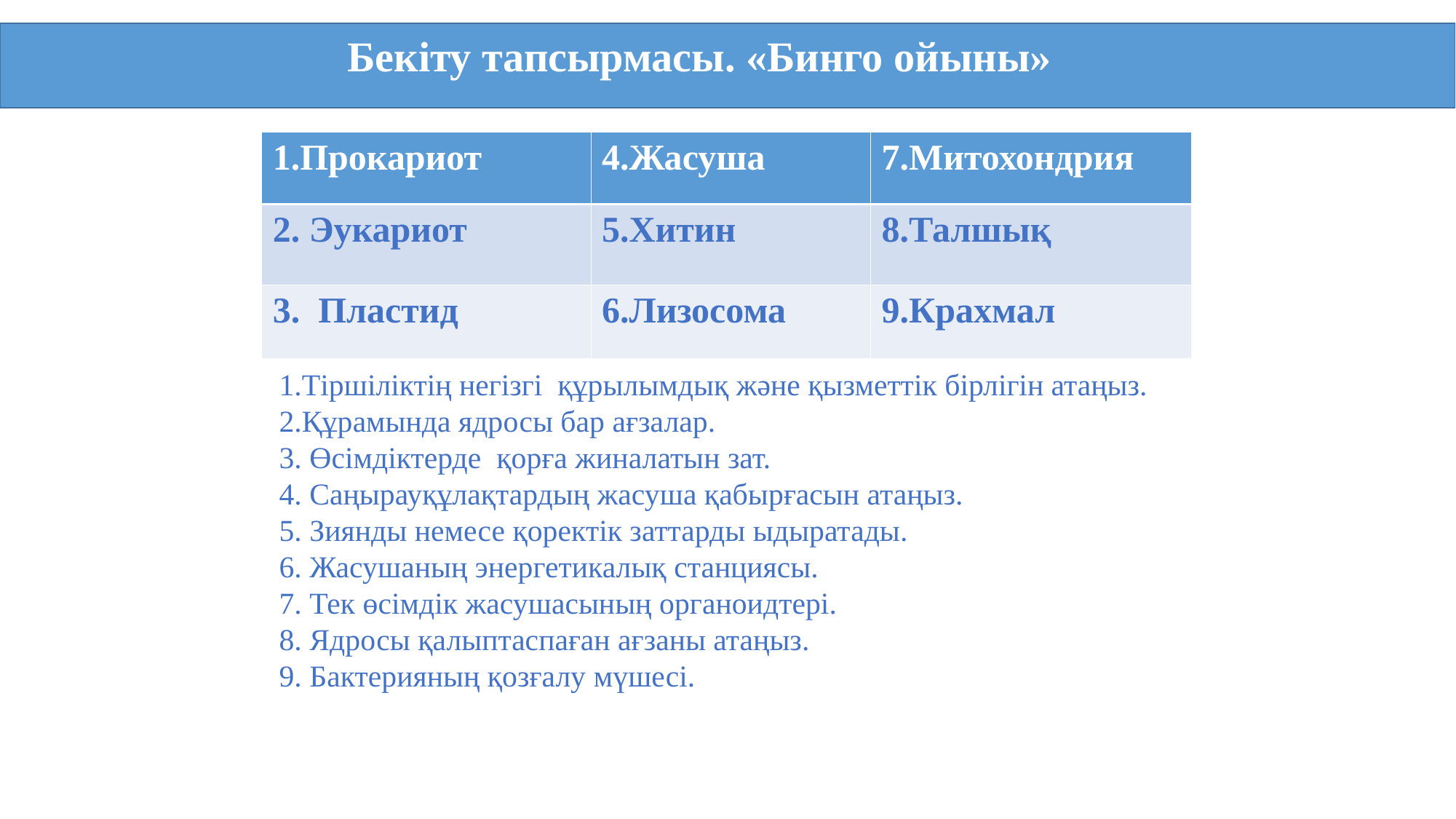

Бекіту тапсырмасы. «Бинго ойыны»
| 1.Прокариот | 4.Жасуша | 7.Митохондрия |
| --- | --- | --- |
| 2. Эукариот | 5.Хитин | 8.Талшық |
| 3. Пластид | 6.Лизосома | 9.Крахмал |
1.Тіршіліктің негізгі  құрылымдық және қызметтік бірлігін атаңыз.
2.Құрамында ядросы бар ағзалар.
3. Өсімдіктерде  қорға жиналатын зат.
4. Саңырауқұлақтардың жасуша қабырғасын атаңыз.
5. Зиянды немесе қоректік заттарды ыдыратады.
6. Жасушаның энергетикалық станциясы.
7. Тек өсімдік жасушасының органоидтері.
8. Ядросы қалыптаспаған ағзаны атаңыз.
9. Бактерияның қозғалу мүшесі.